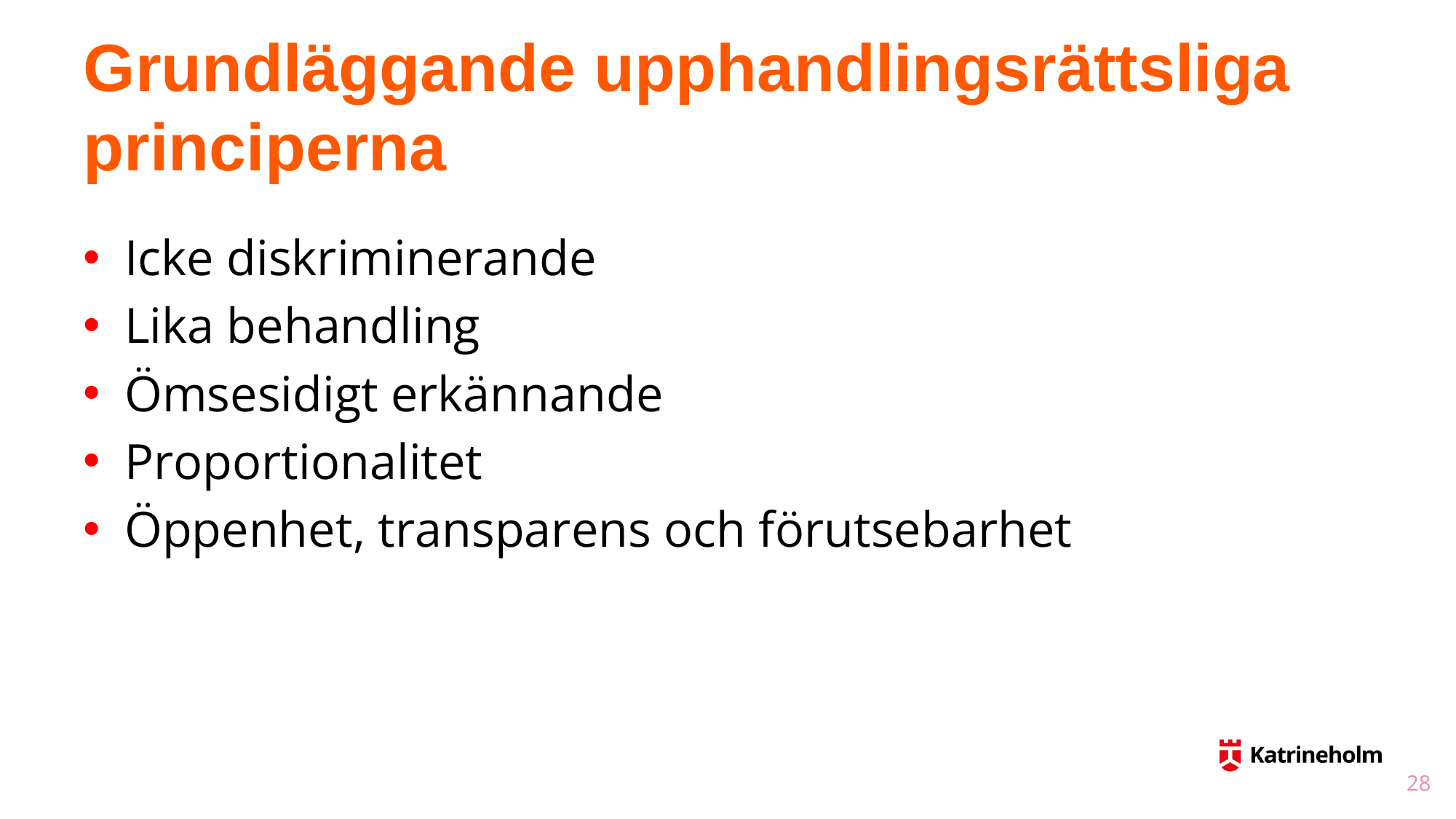

# Grundläggande upphandlingsrättsliga principerna
Icke diskriminerande
Lika behandling
Ömsesidigt erkännande
Proportionalitet
Öppenhet, transparens och förutsebarhet
28